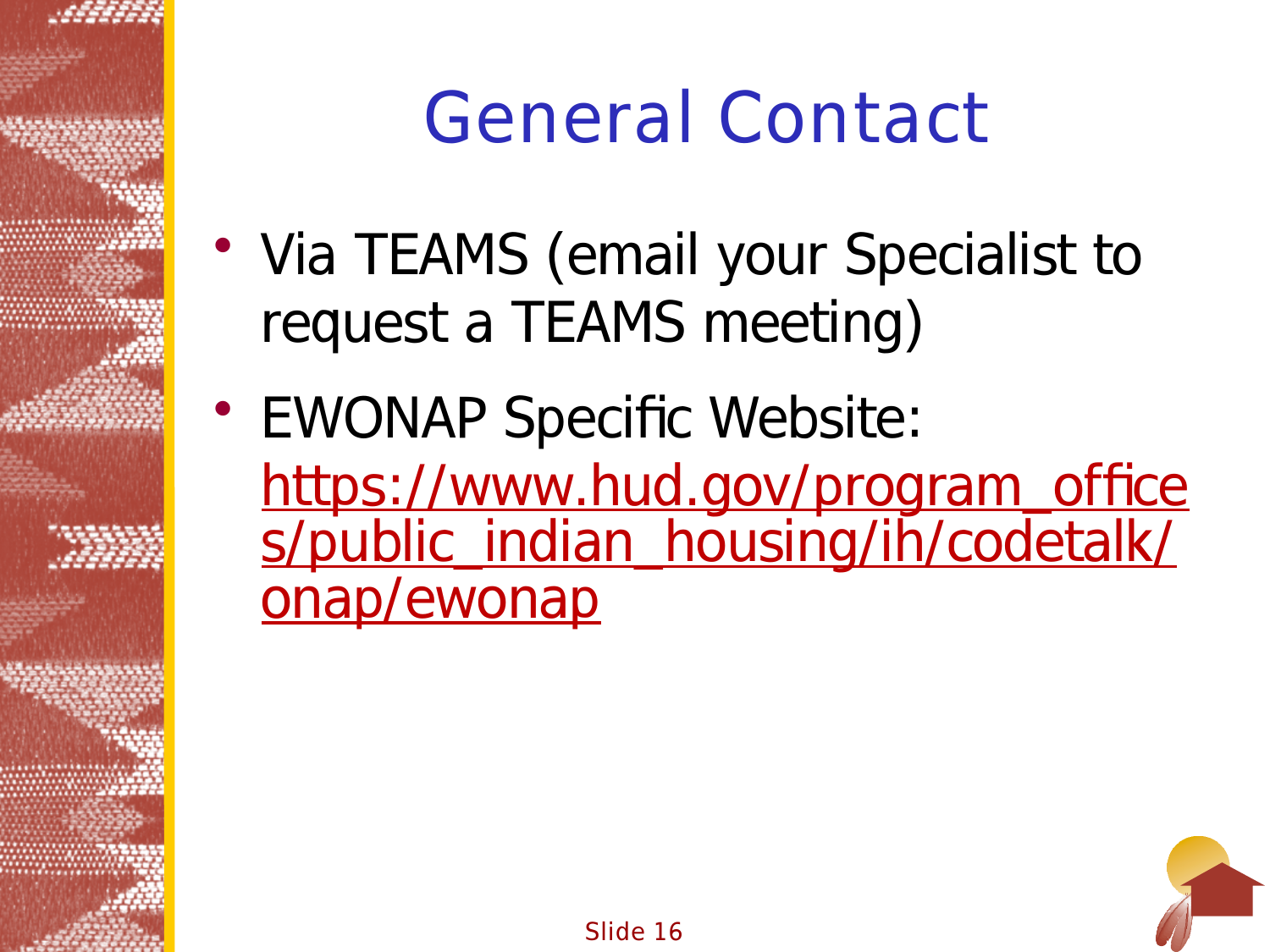

# General Contact
Via TEAMS (email your Specialist to request a TEAMS meeting)
EWONAP Specific Website: https://www.hud.gov/program_offices/public_indian_housing/ih/codetalk/onap/ewonap